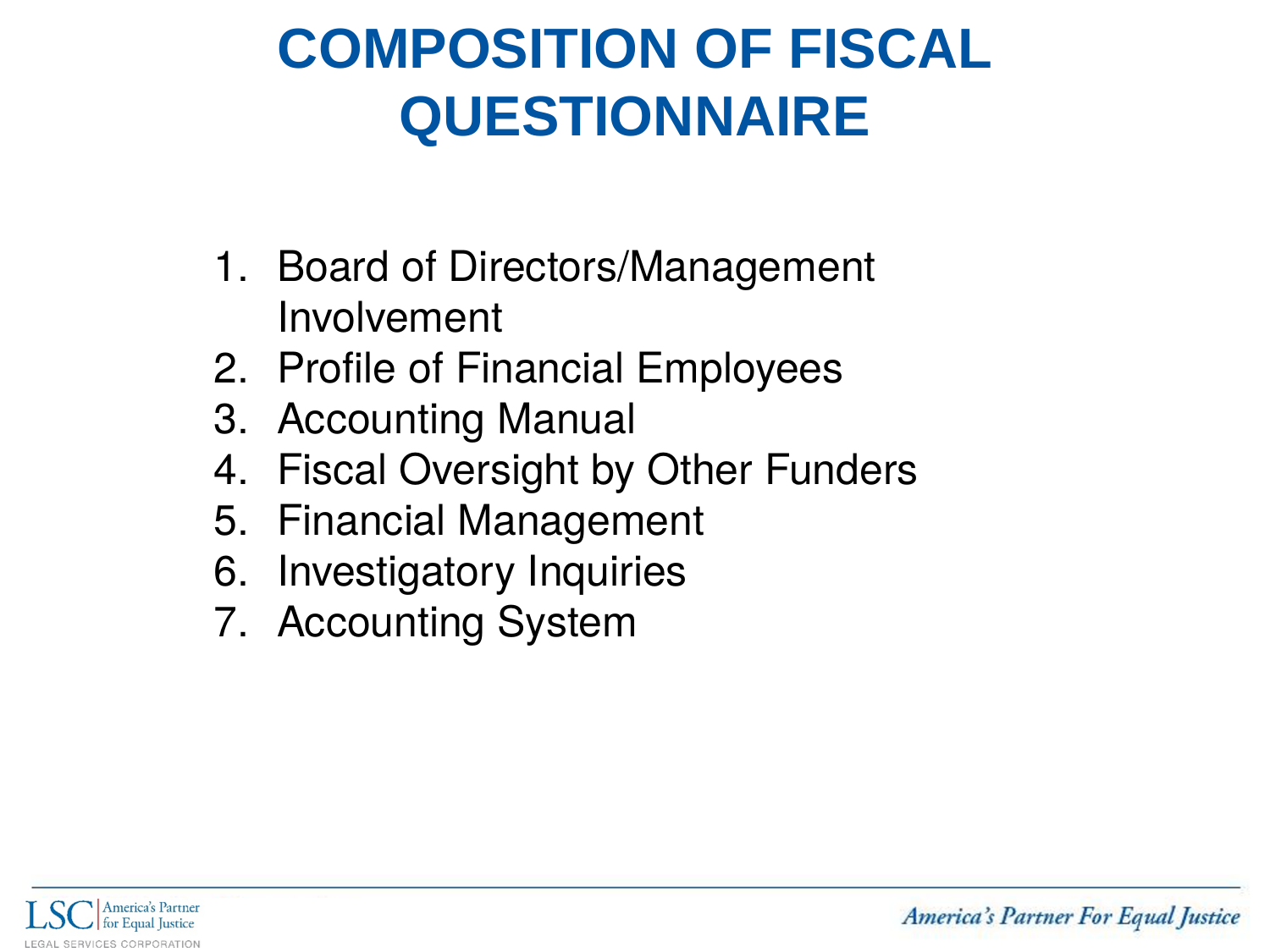

# Composition of Fiscal Questionnaire
Board of Directors/Management Involvement
Profile of Financial Employees
Accounting Manual
Fiscal Oversight by Other Funders
Financial Management
Investigatory Inquiries
Accounting System